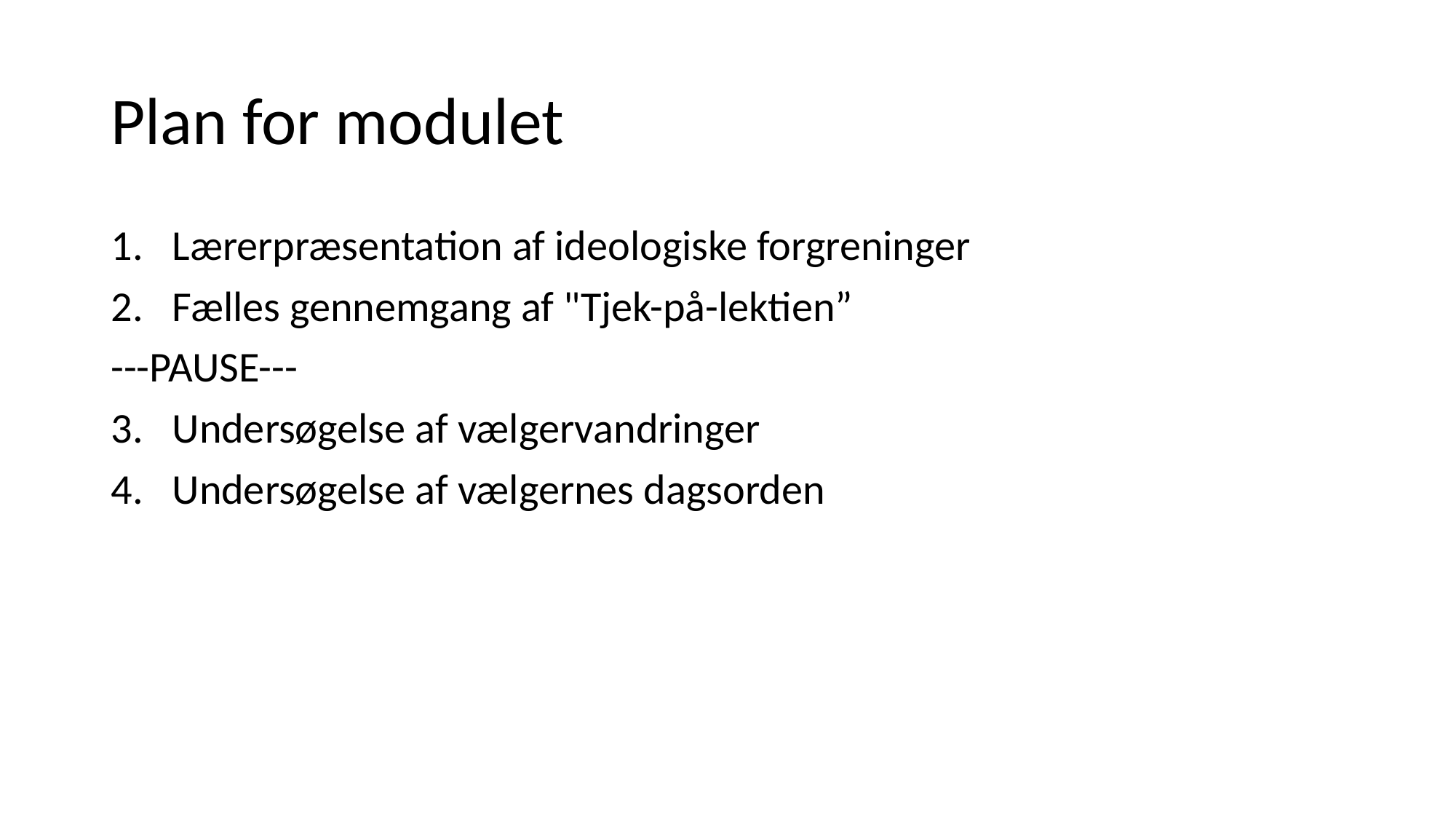

# Plan for modulet
Lærerpræsentation af ideologiske forgreninger
Fælles gennemgang af "Tjek-på-lektien”
---PAUSE---
Undersøgelse af vælgervandringer
Undersøgelse af vælgernes dagsorden